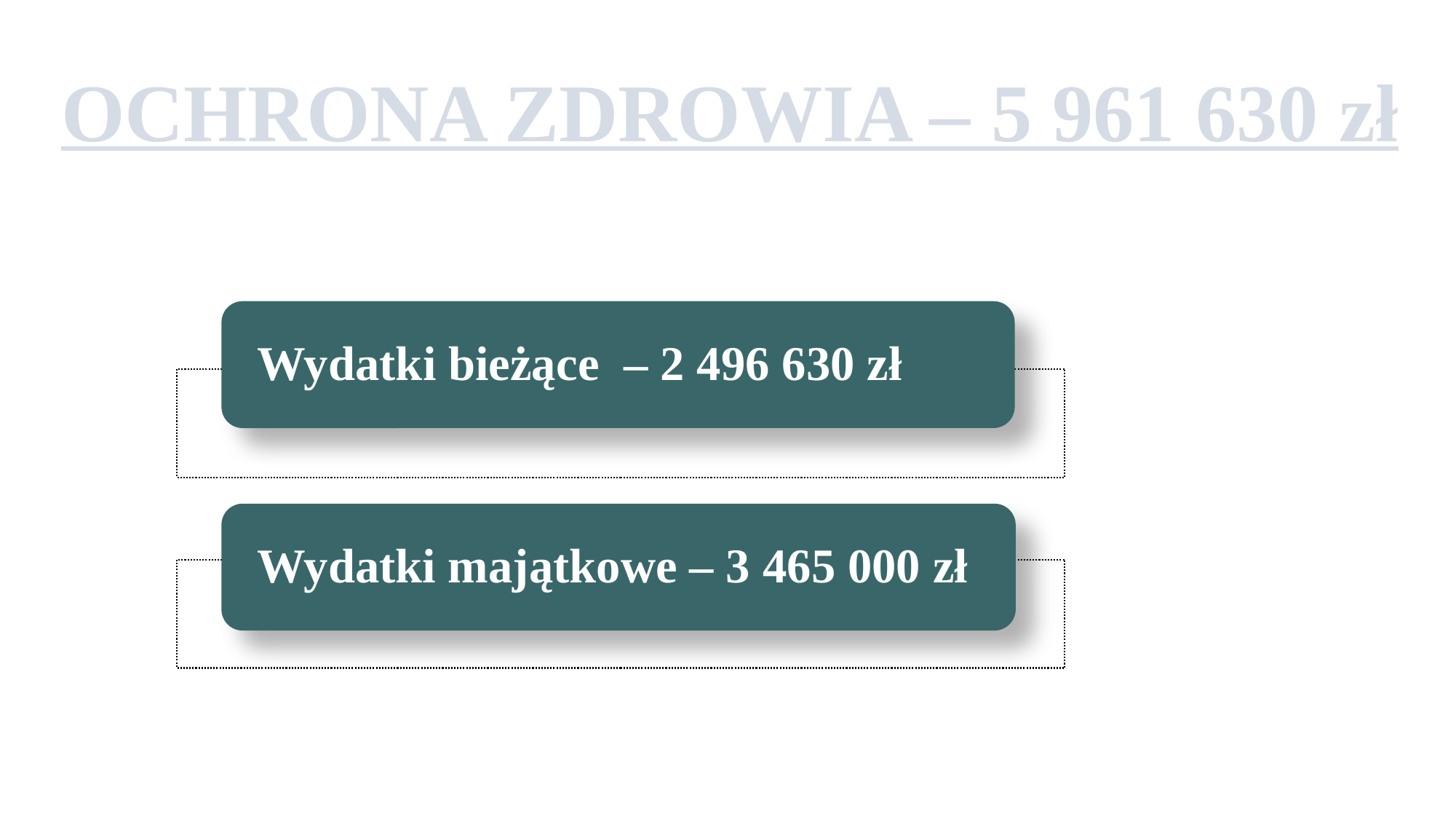

OCHRONA ZDROWIA – 5 961 630 zł
Wydatki bieżące  – 2 496 630 zł
Wydatki majątkowe – 3 465 000 zł